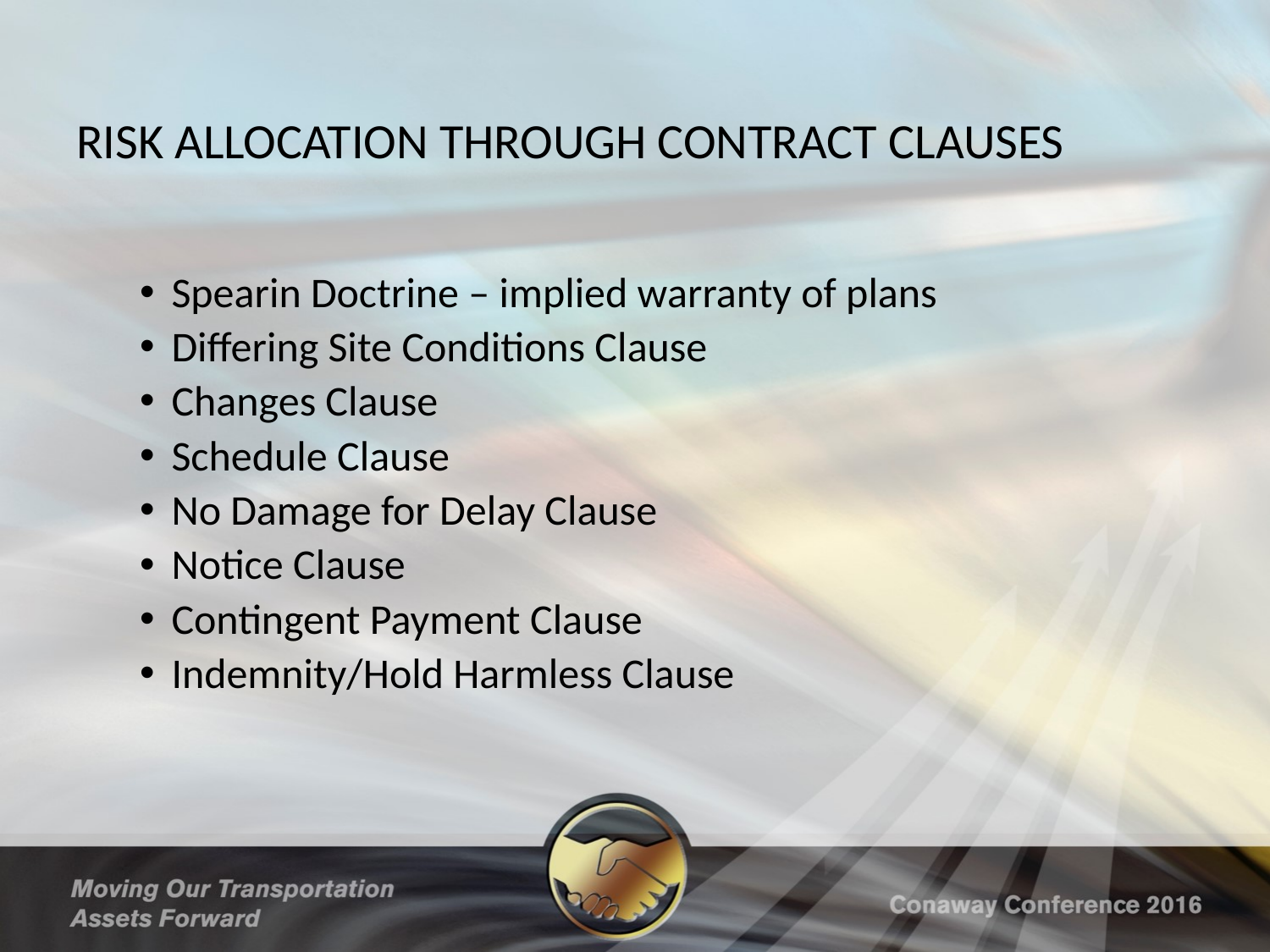

# RISK ALLOCATION THROUGH CONTRACT CLAUSES
Spearin Doctrine – implied warranty of plans
Differing Site Conditions Clause
Changes Clause
Schedule Clause
No Damage for Delay Clause
Notice Clause
Contingent Payment Clause
Indemnity/Hold Harmless Clause